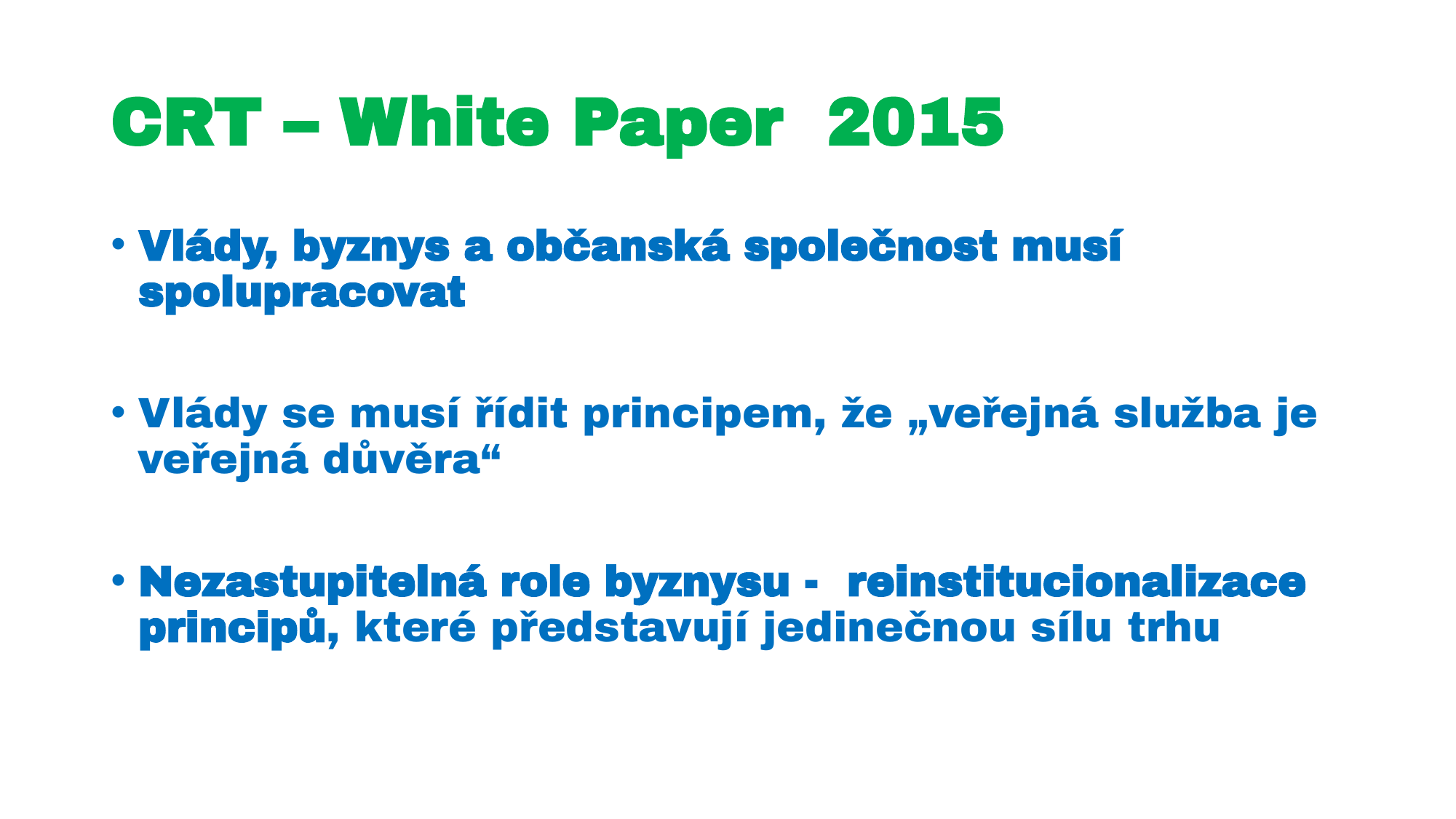

# CRT – White Paper  2015
Vlády, byznys a občanská společnost musí spolupracovat

Vlády se musí řídit principem, že „veřejná služba je veřejná důvěra“

Nezastupitelná role byznysu -  reinstitucionalizace principů, které představují jedinečnou sílu trhu